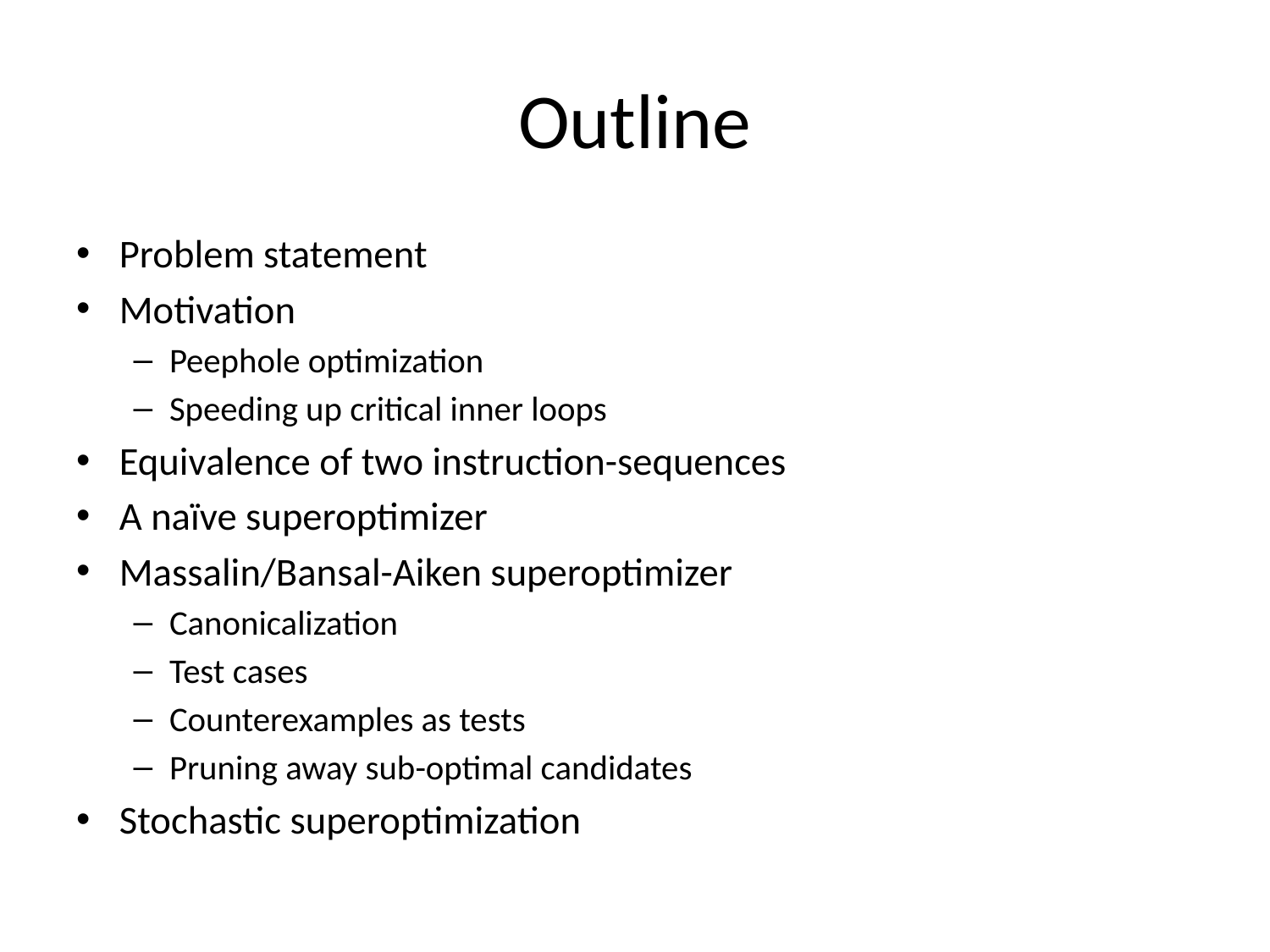

# Outline
Problem statement
Motivation
Peephole optimization
Speeding up critical inner loops
Equivalence of two instruction-sequences
A naïve superoptimizer
Massalin/Bansal-Aiken superoptimizer
Canonicalization
Test cases
Counterexamples as tests
Pruning away sub-optimal candidates
Stochastic superoptimization